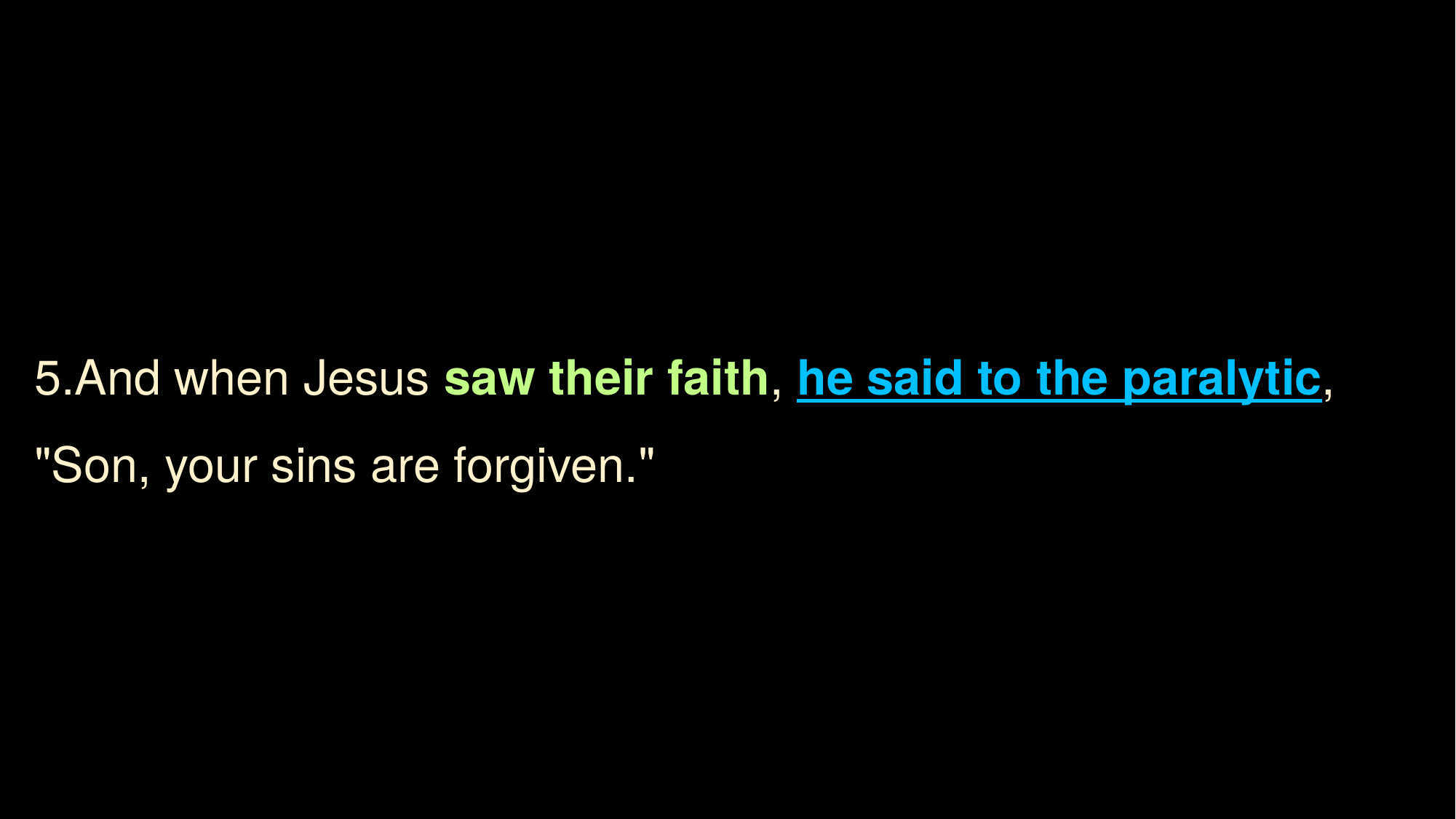

5.And when Jesus saw their faith, he said to the paralytic, "Son, your sins are forgiven."